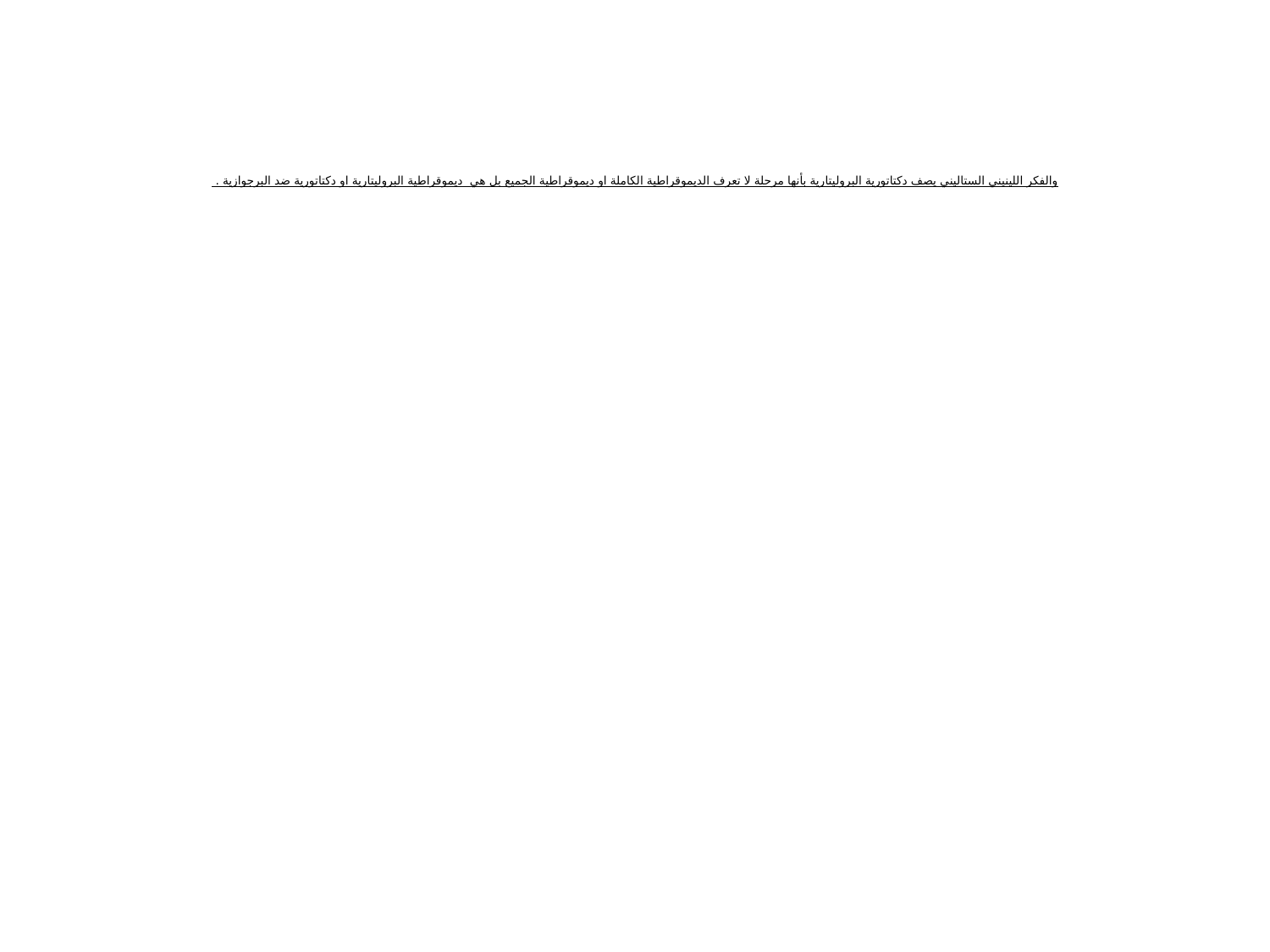

# والفكر اللينيني الستاليني يصف دكتاتورية البروليتارية بأنها مرحلة لا تعرف الديموقراطية الكاملة او ديموقراطية الجميع بل هي  ديموقراطية البروليتارية او دكتاتورية ضد البرجوازية .